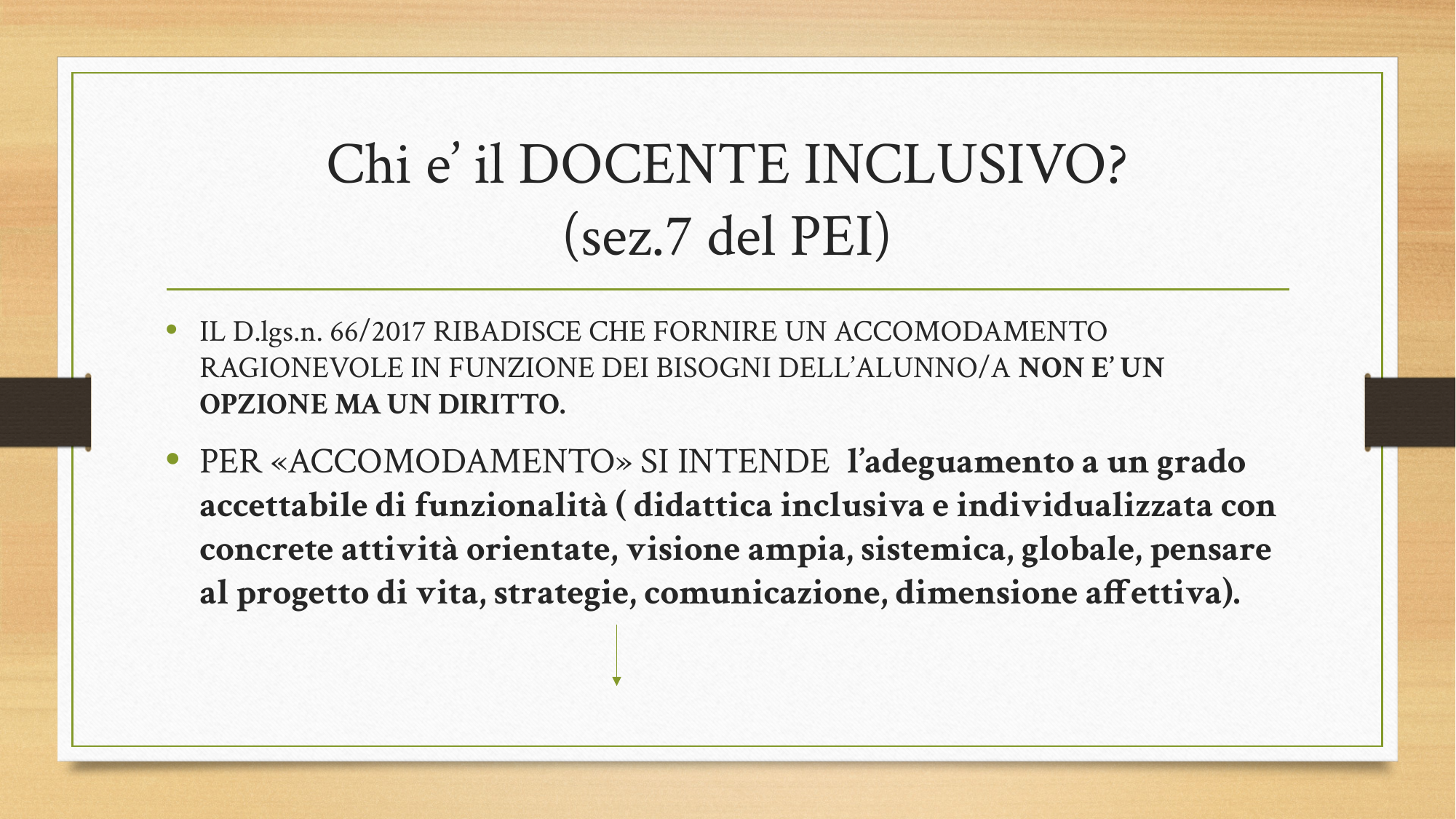

# Chi e’ il DOCENTE INCLUSIVO? (sez.7 del PEI)
IL D.lgs.n. 66/2017 RIBADISCE CHE FORNIRE UN ACCOMODAMENTO RAGIONEVOLE IN FUNZIONE DEI BISOGNI DELL’ALUNNO/A NON E’ UN OPZIONE MA UN DIRITTO.
PER «ACCOMODAMENTO» SI INTENDE  l’adeguamento a un grado accettabile di funzionalità ( didattica inclusiva e individualizzata con concrete attività orientate, visione ampia, sistemica, globale, pensare al progetto di vita, strategie, comunicazione, dimensione affettiva).